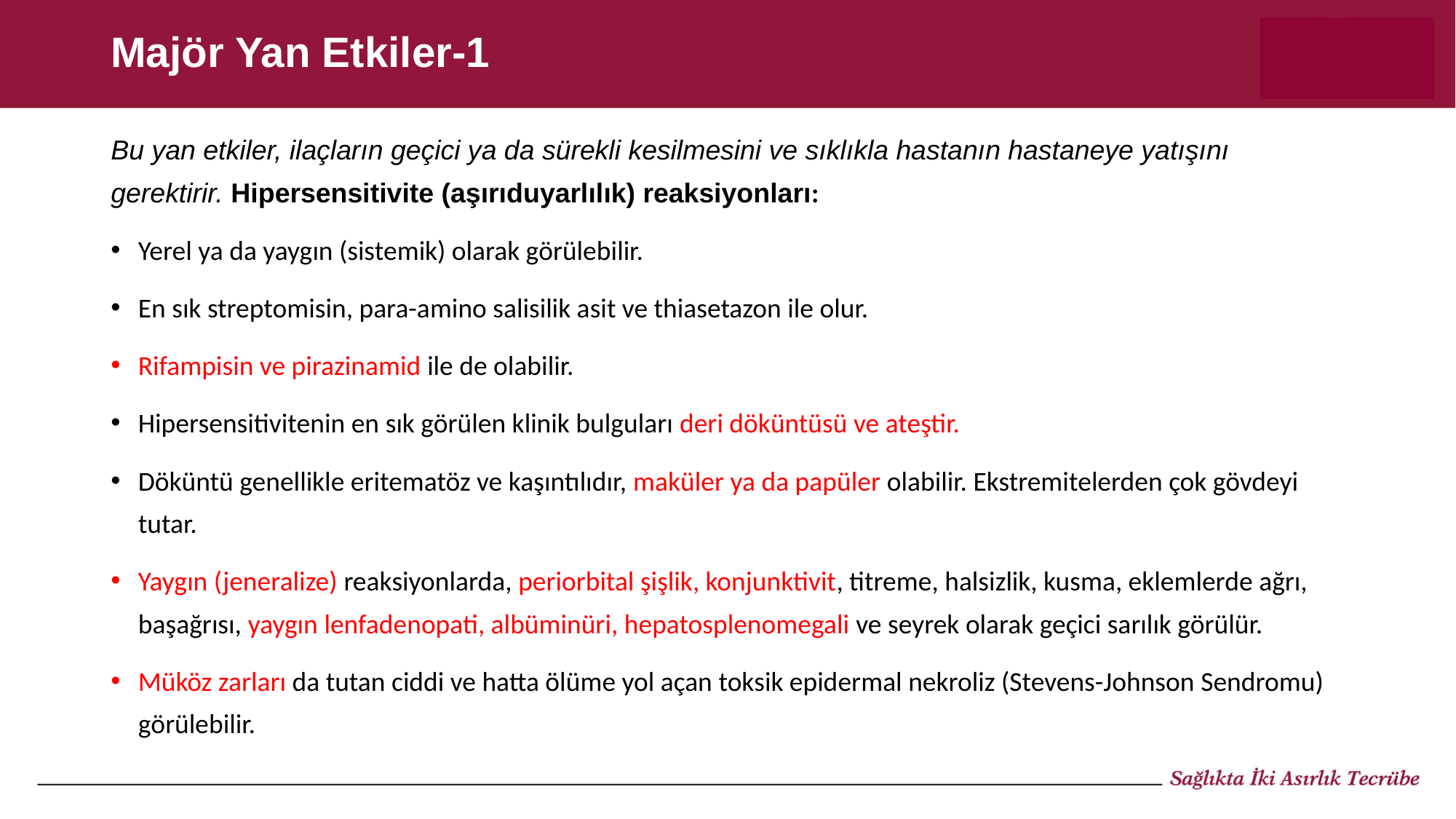

# Majör Yan Etkiler-1

Bu yan etkiler, ilaçların geçici ya da sürekli kesilmesini ve sıklıkla hastanın hastaneye yatışını gerektirir. Hipersensitivite (aşırıduyarlılık) reaksiyonları:
Yerel ya da yaygın (sistemik) olarak görülebilir.
En sık streptomisin, para-amino salisilik asit ve thiasetazon ile olur.
Rifampisin ve pirazinamid ile de olabilir.
Hipersensitivitenin en sık görülen klinik bulguları deri döküntüsü ve ateştir.
Döküntü genellikle eritematöz ve kaşıntılıdır, maküler ya da papüler olabilir. Ekstremitelerden çok gövdeyi tutar.
Yaygın (jeneralize) reaksiyonlarda, periorbital şişlik, konjunktivit, titreme, halsizlik, kusma, eklemlerde ağrı, başağrısı, yaygın lenfadenopati, albüminüri, hepatosplenomegali ve seyrek olarak geçici sarılık görülür.
Müköz zarları da tutan ciddi ve hatta ölüme yol açan toksik epidermal nekroliz (Stevens-Johnson Sendromu) görülebilir.